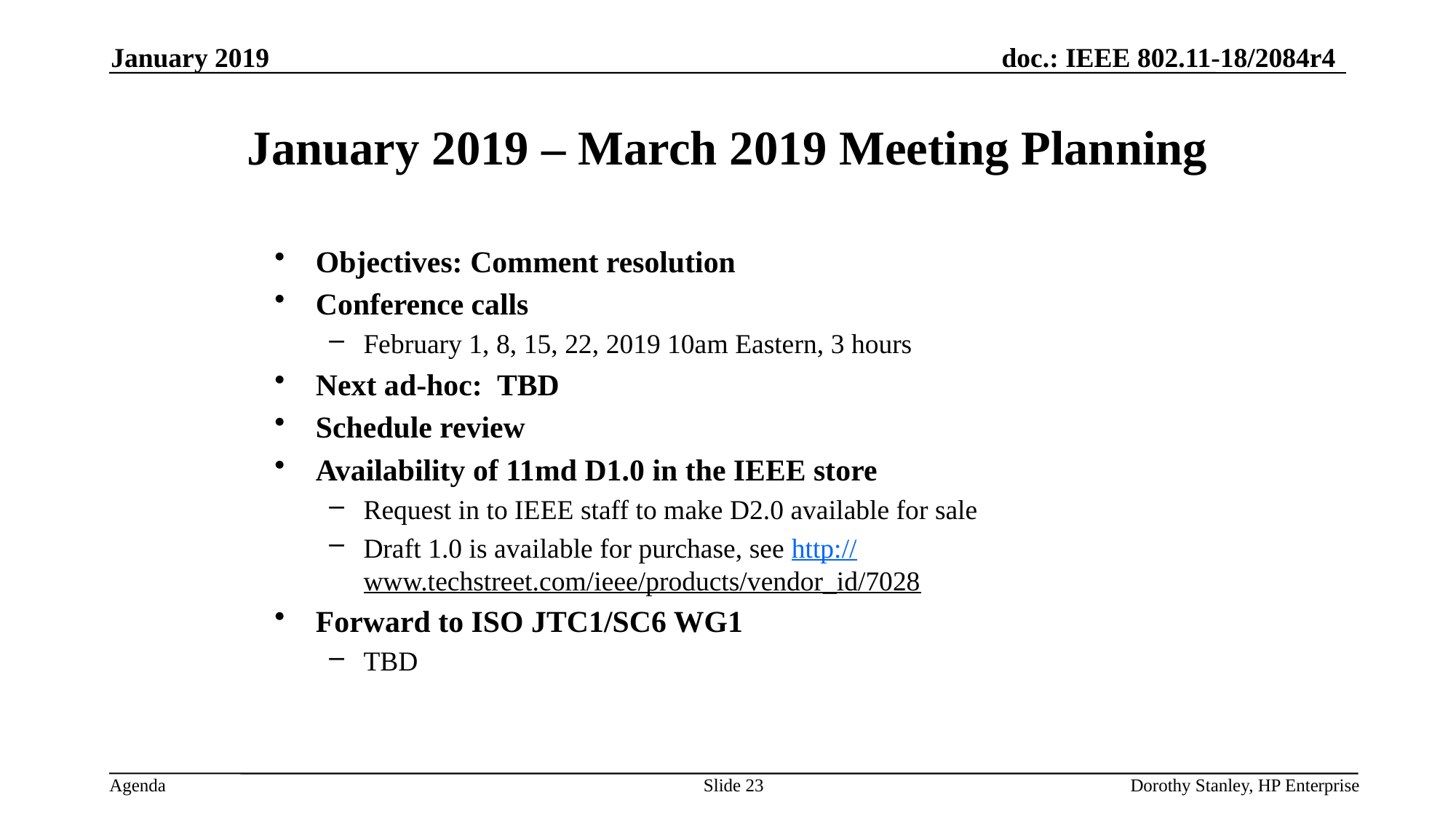

January 2019
# January 2019 – March 2019 Meeting Planning
Objectives: Comment resolution
Conference calls
February 1, 8, 15, 22, 2019 10am Eastern, 3 hours
Next ad-hoc:  TBD
Schedule review
Availability of 11md D1.0 in the IEEE store
Request in to IEEE staff to make D2.0 available for sale
Draft 1.0 is available for purchase, see http://www.techstreet.com/ieee/products/vendor_id/7028
Forward to ISO JTC1/SC6 WG1
TBD
Slide 23
Dorothy Stanley, HP Enterprise